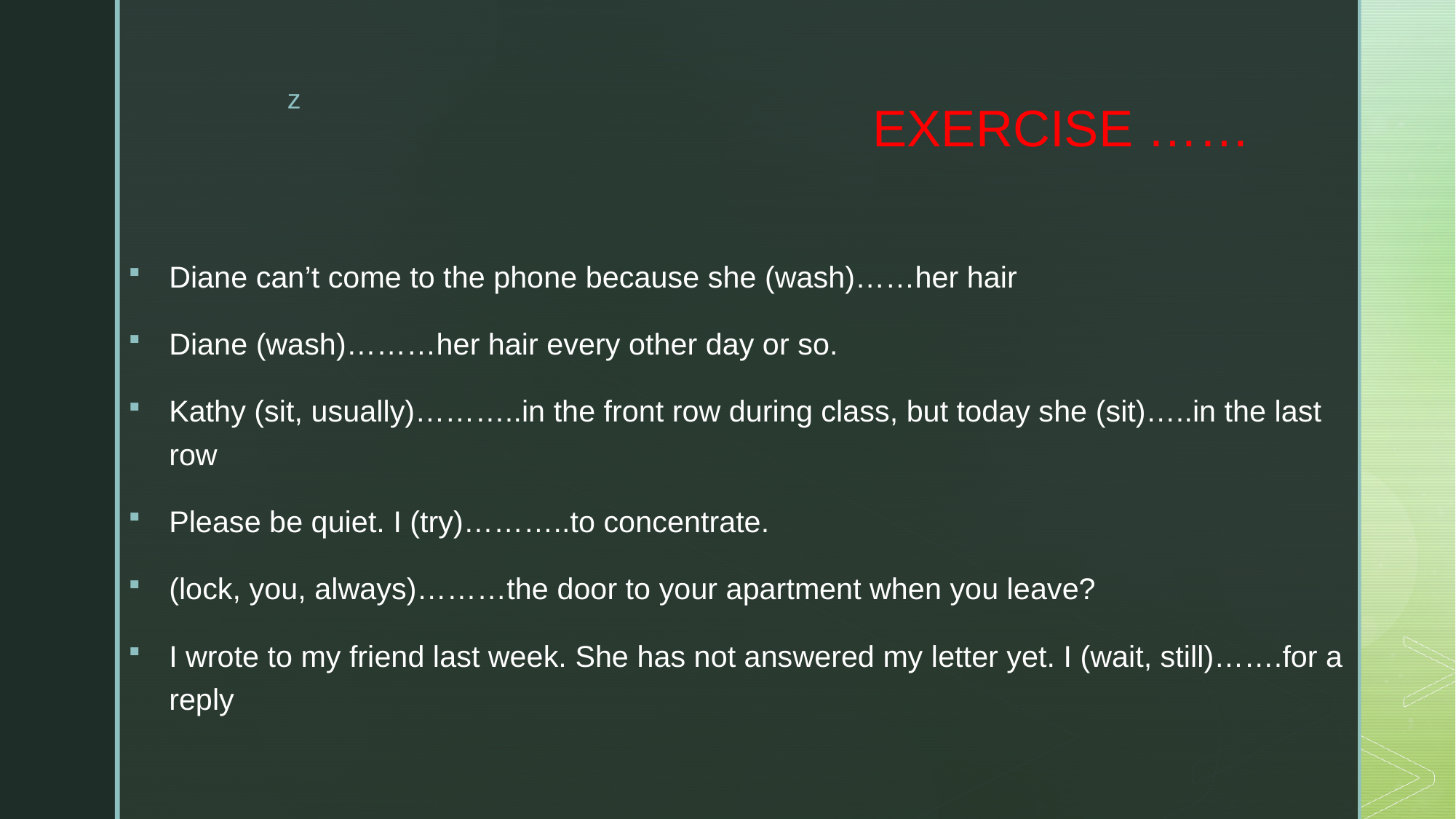

# EXERCISE ……
Diane can’t come to the phone because she (wash)……her hair
Diane (wash)………her hair every other day or so.
Kathy (sit, usually)………..in the front row during class, but today she (sit)…..in the last row
Please be quiet. I (try)………..to concentrate.
(lock, you, always)………the door to your apartment when you leave?
I wrote to my friend last week. She has not answered my letter yet. I (wait, still)…….for a reply